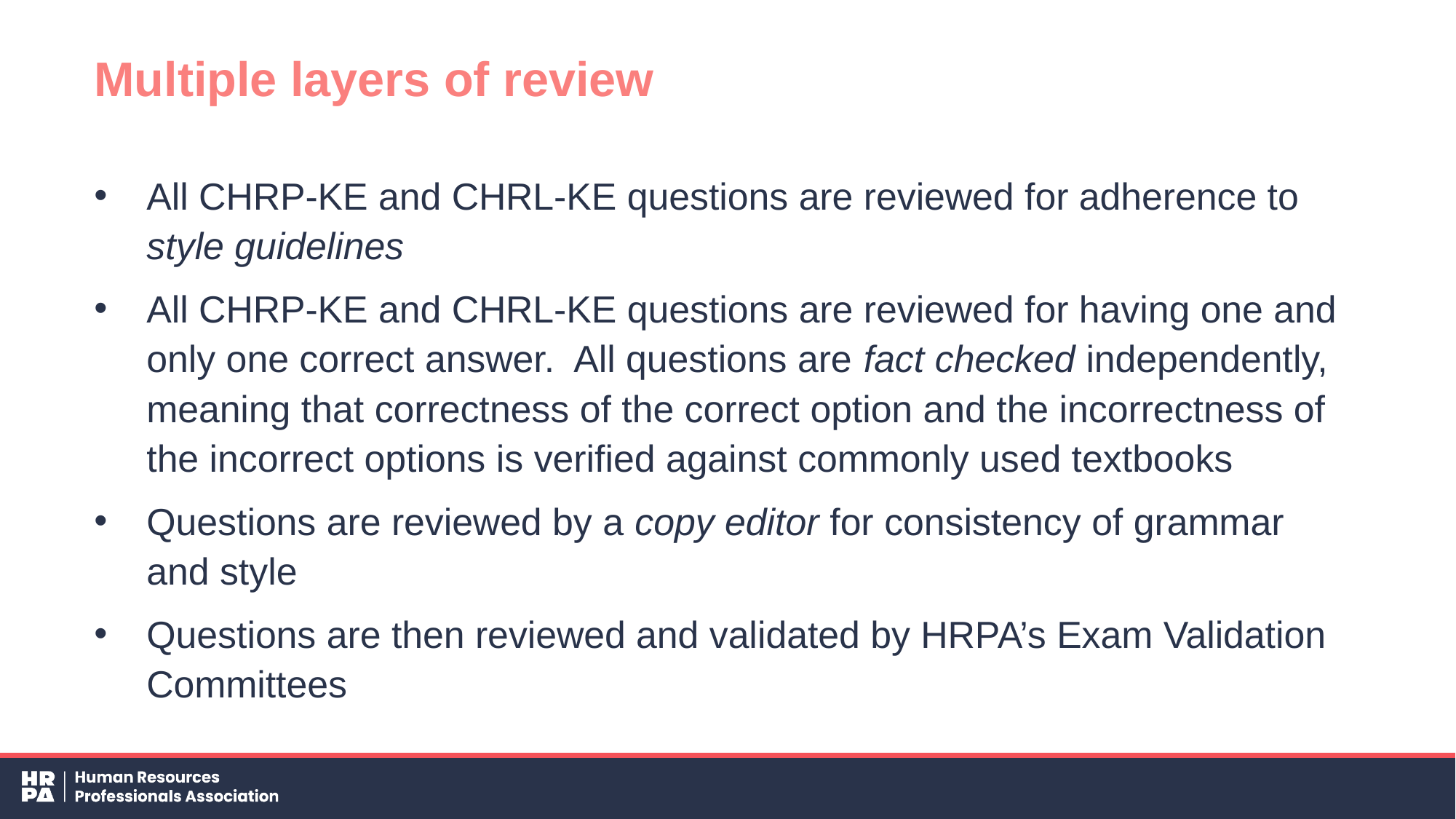

# Multiple layers of review
All CHRP-KE and CHRL-KE questions are reviewed for adherence to style guidelines
All CHRP-KE and CHRL-KE questions are reviewed for having one and only one correct answer.  All questions are fact checked independently, meaning that correctness of the correct option and the incorrectness of the incorrect options is verified against commonly used textbooks
Questions are reviewed by a copy editor for consistency of grammar and style
Questions are then reviewed and validated by HRPA’s Exam Validation Committees